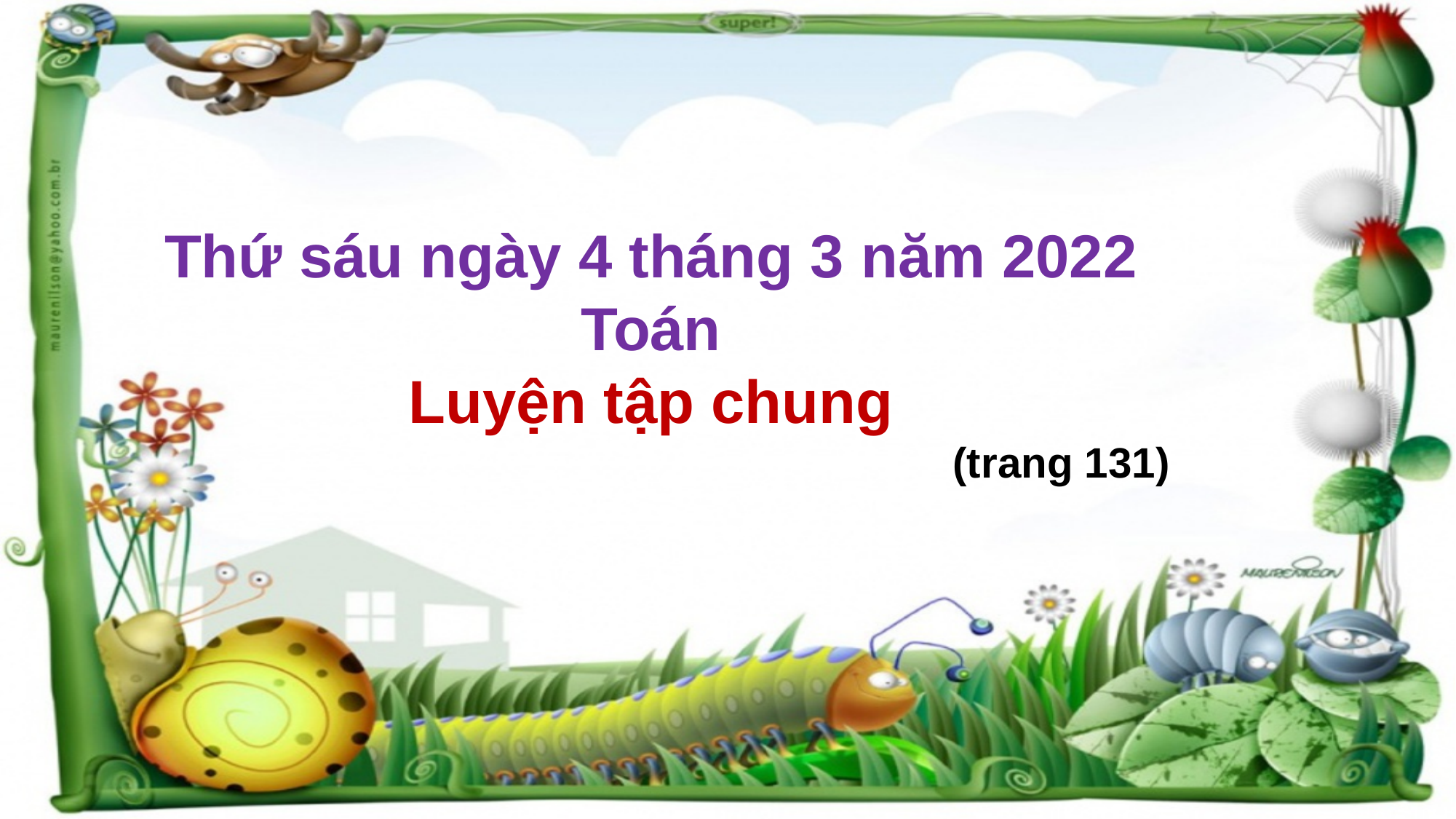

Thứ sáu ngày 4 tháng 3 năm 2022
Toán
Luyện tập chung
(trang 131)